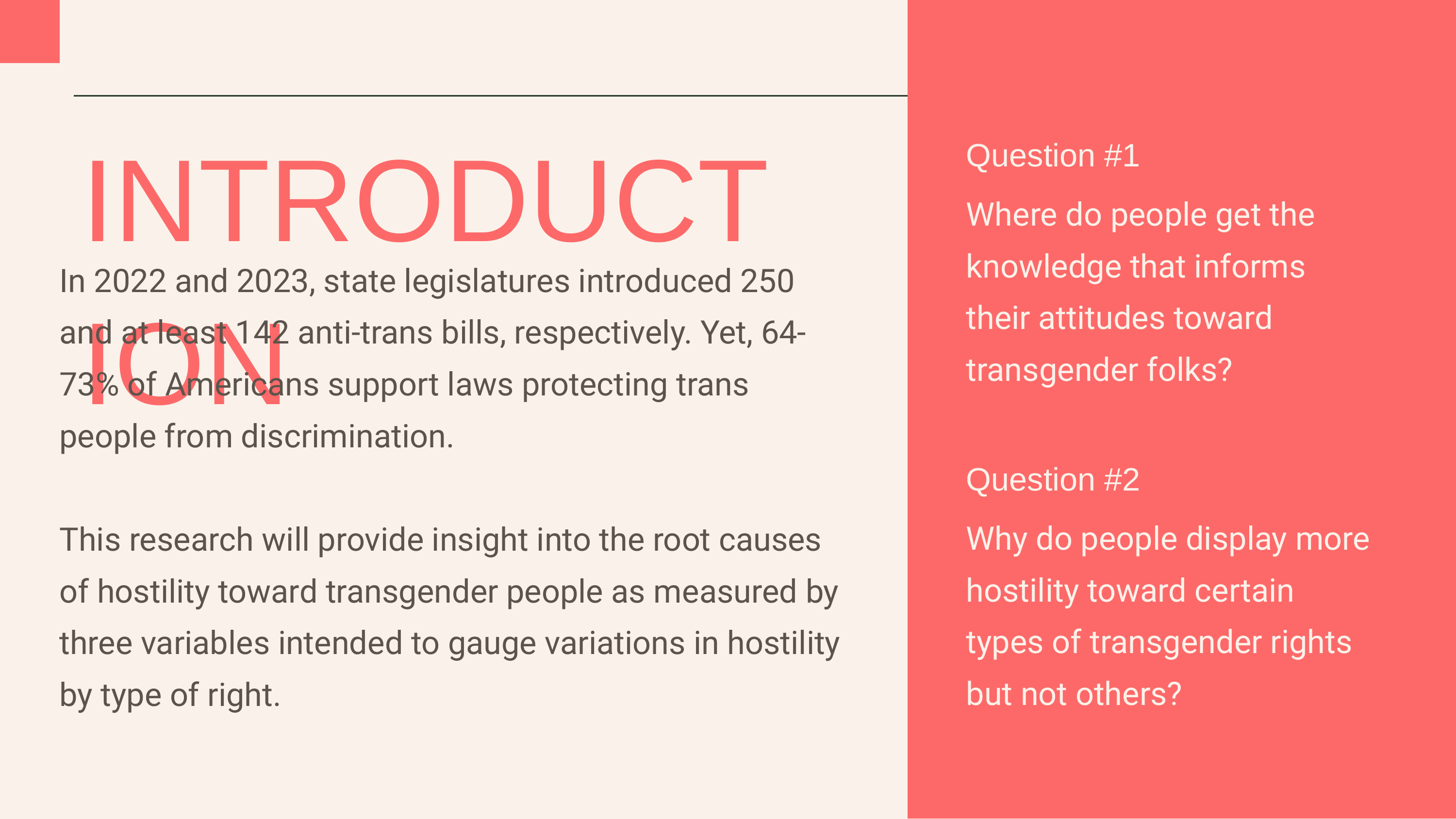

INTRODUCTION
Question #1
Where do people get the knowledge that informs their attitudes toward transgender folks?
In 2022 and 2023, state legislatures introduced 250 and at least 142 anti-trans bills, respectively. Yet, 64-73% of Americans support laws protecting trans people from discrimination.

This research will provide insight into the root causes of hostility toward transgender people as measured by three variables intended to gauge variations in hostility by type of right.
Question #2
Why do people display more hostility toward certain types of transgender rights but not others?